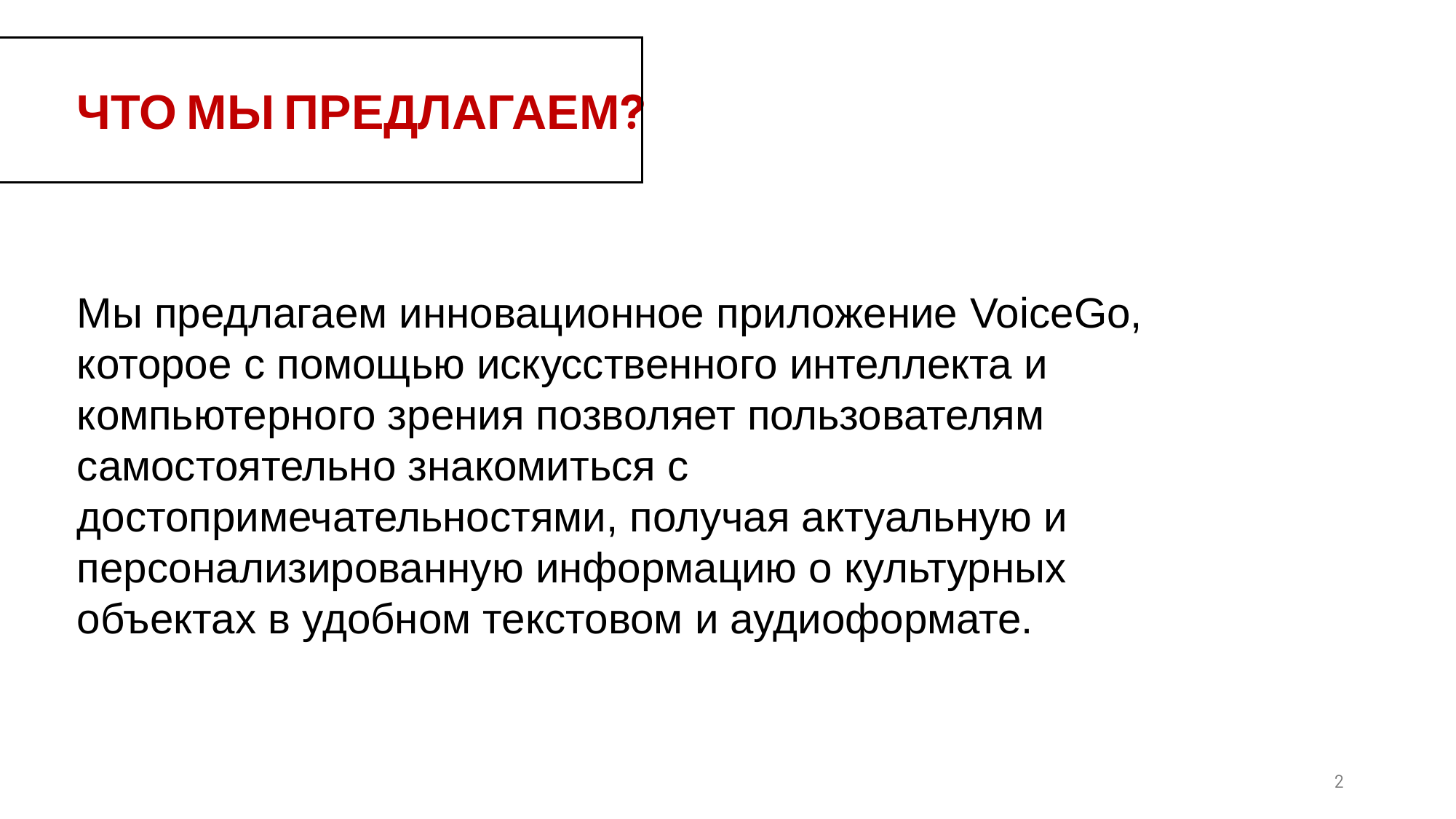

ЧТО МЫ ПРЕДЛАГАЕМ?
Мы предлагаем инновационное приложение VoiceGo, которое с помощью искусственного интеллекта и компьютерного зрения позволяет пользователям самостоятельно знакомиться с достопримечательностями, получая актуальную и персонализированную информацию о культурных объектах в удобном текстовом и аудиоформате.
2